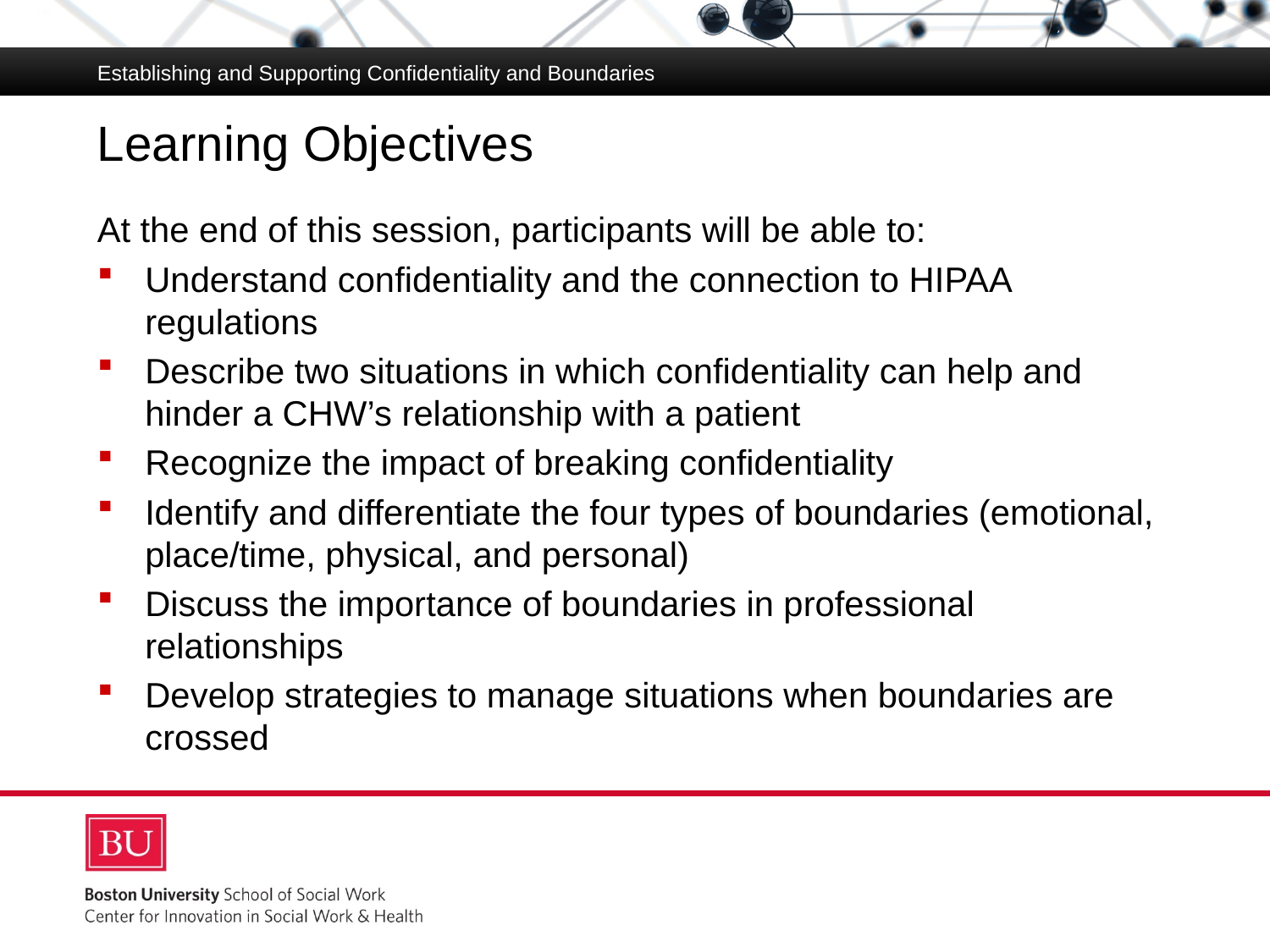

Establishing and Supporting Confidentiality and Boundaries
# Learning Objectives
At the end of this session, participants will be able to:
Understand confidentiality and the connection to HIPAA regulations
Describe two situations in which confidentiality can help and  hinder a CHW’s relationship with a patient
Recognize the impact of breaking confidentiality
Identify and differentiate the four types of boundaries (emotional, place/time, physical, and personal)
Discuss the importance of boundaries in professional relationships
Develop strategies to manage situations when boundaries are crossed